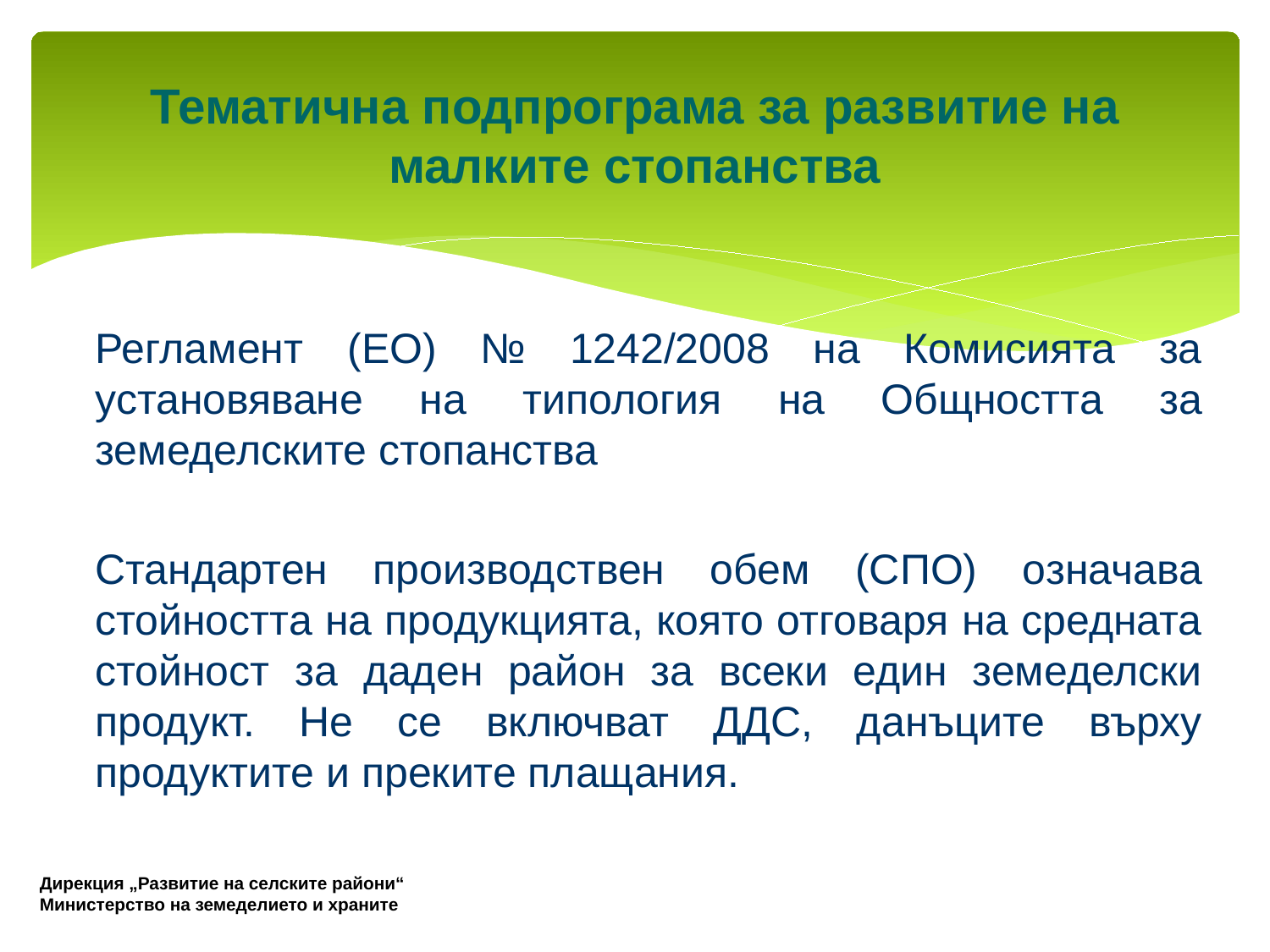

# Тематична подпрограма за развитие на малките стопанства

	Регламент (ЕО) № 1242/2008 на Комисията за установяване на типология на Общността за земеделските стопанства

	Стандартен производствен обем (СПО) означава стойността на продукцията, която отговаря на средната стойност за даден район за всеки един земеделски продукт. Не се включват ДДС, данъците върху продуктите и преките плащания.

Дирекция „Развитие на селските райони“
Министерство на земеделието и храните